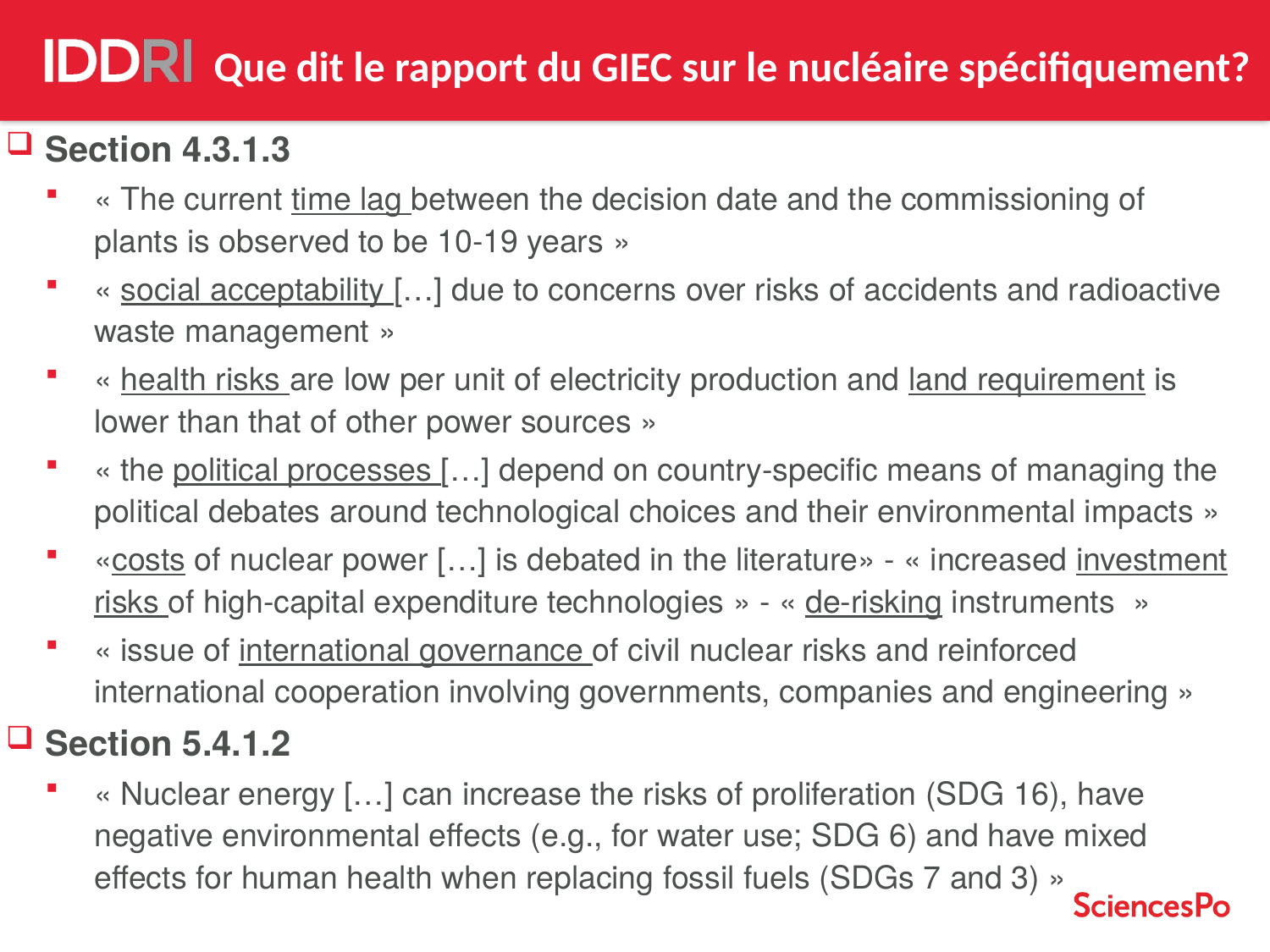

Que dit le rapport du GIEC sur le nucléaire spécifiquement?
Section 4.3.1.3
« The current time lag between the decision date and the commissioning of plants is observed to be 10-19 years »
« social acceptability […] due to concerns over risks of accidents and radioactive waste management »
« health risks are low per unit of electricity production and land requirement is lower than that of other power sources »
« the political processes […] depend on country-specific means of managing the political debates around technological choices and their environmental impacts »
«costs of nuclear power […] is debated in the literature» - « increased investment risks of high-capital expenditure technologies » - « de-risking instruments  »
« issue of international governance of civil nuclear risks and reinforced international cooperation involving governments, companies and engineering »
Section 5.4.1.2
« Nuclear energy […] can increase the risks of proliferation (SDG 16), have negative environmental effects (e.g., for water use; SDG 6) and have mixed effects for human health when replacing fossil fuels (SDGs 7 and 3) »